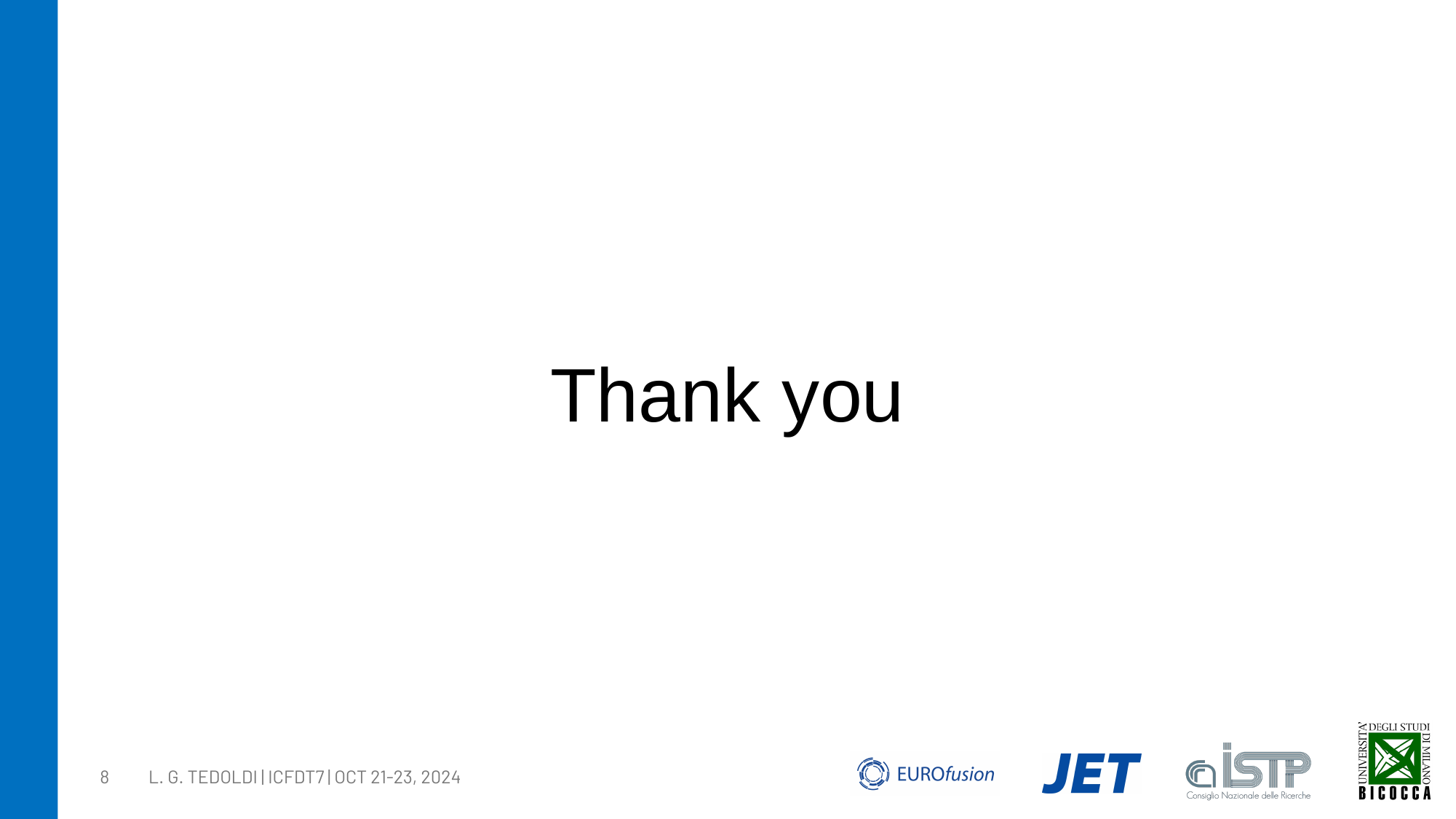

Thank you
L. G. TEDOLDI | ICFDT7 | OCT 21-23, 2024
8